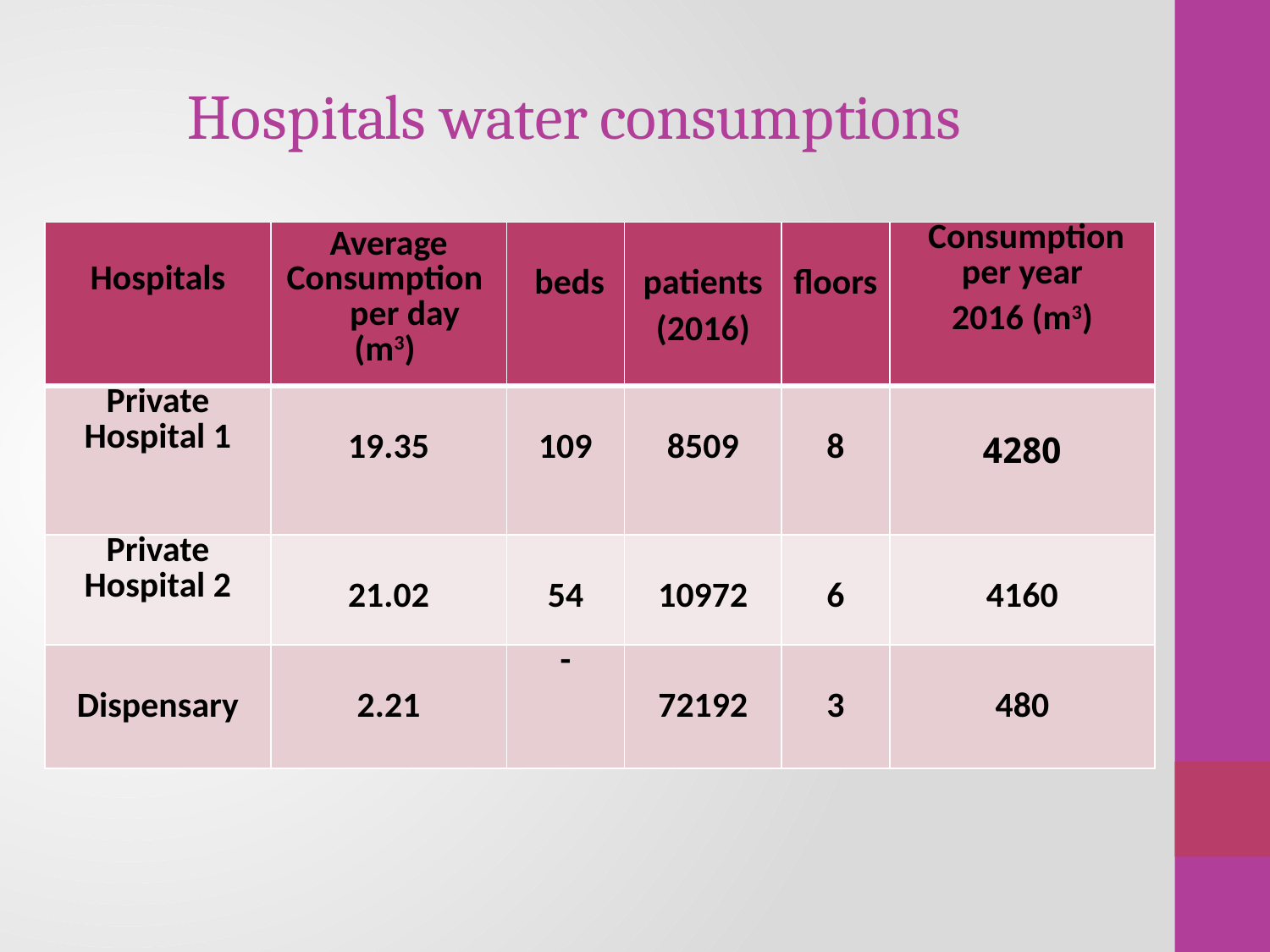

Hospitals water consumptions
| Hospitals | Average Consumption per day (m3) | beds | patients (2016) | floors | Consumption per year 2016 (m3) |
| --- | --- | --- | --- | --- | --- |
| Private Hospital 1 | 19.35 | 109 | 8509 | 8 | 4280 |
| Private Hospital 2 | 21.02 | 54 | 10972 | 6 | 4160 |
| Dispensary | 2.21 | - | 72192 | 3 | 480 |